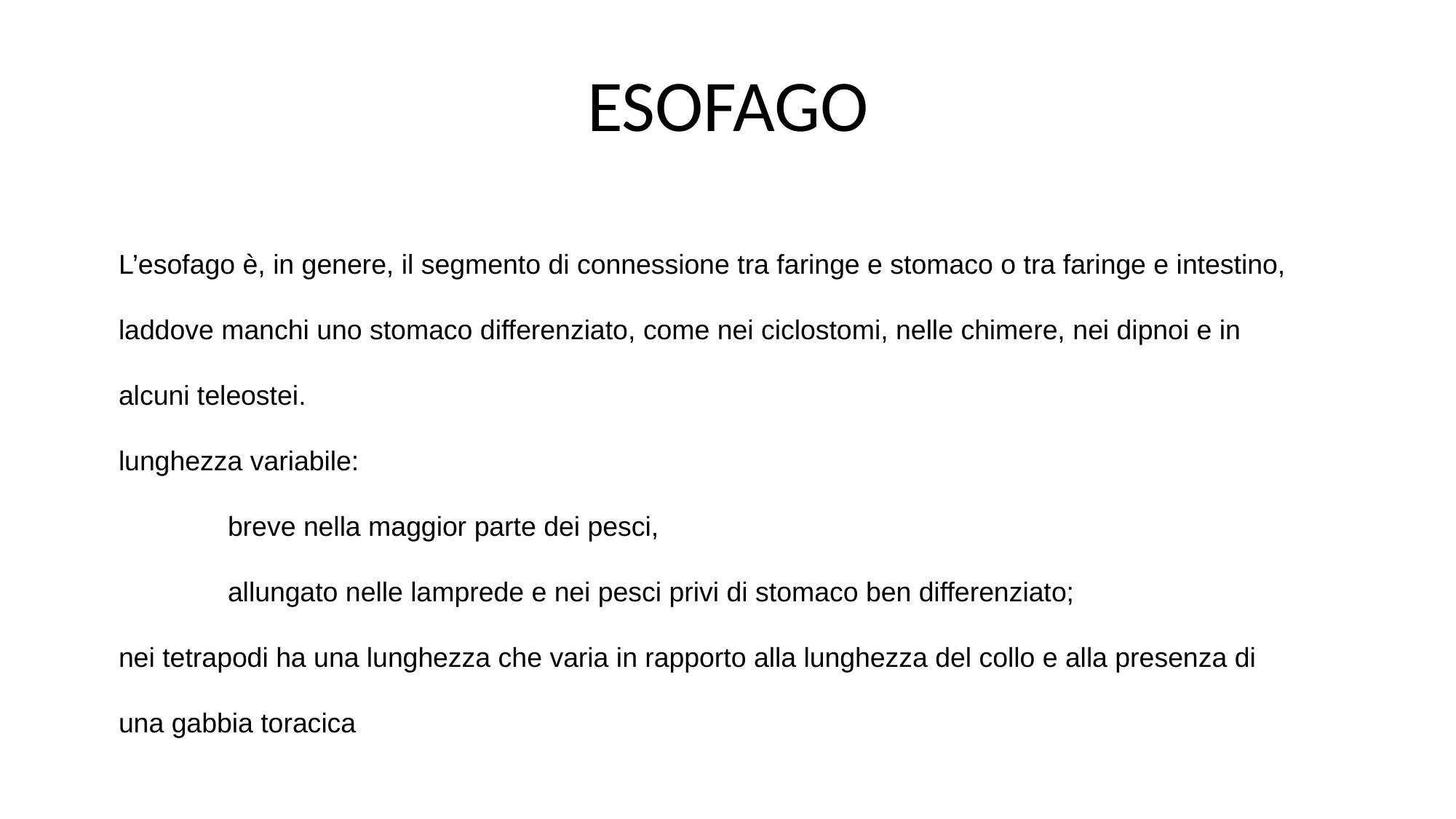

ESOFAGO
L’esofago è, in genere, il segmento di connessione tra faringe e stomaco o tra faringe e intestino, laddove manchi uno stomaco differenziato, come nei ciclostomi, nelle chimere, nei dipnoi e in alcuni teleostei.
lunghezza variabile:
	breve nella maggior parte dei pesci,
	allungato nelle lamprede e nei pesci privi di stomaco ben differenziato;
nei tetrapodi ha una lunghezza che varia in rapporto alla lunghezza del collo e alla presenza di una gabbia toracica